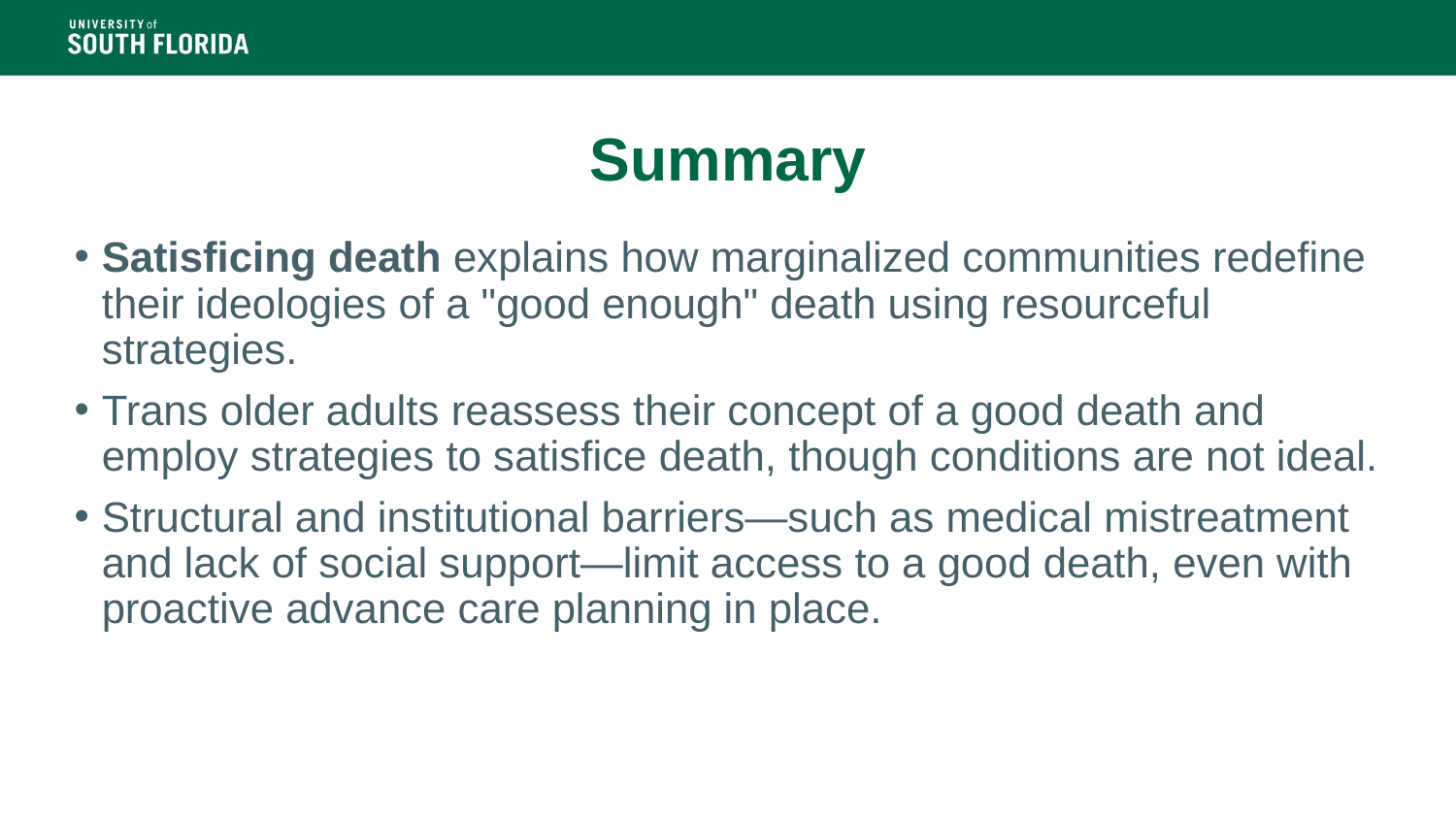

# Summary
Satisficing death explains how marginalized communities redefine their ideologies of a "good enough" death using resourceful strategies.
Trans older adults reassess their concept of a good death and employ strategies to satisfice death, though conditions are not ideal.
Structural and institutional barriers—such as medical mistreatment and lack of social support—limit access to a good death, even with proactive advance care planning in place.